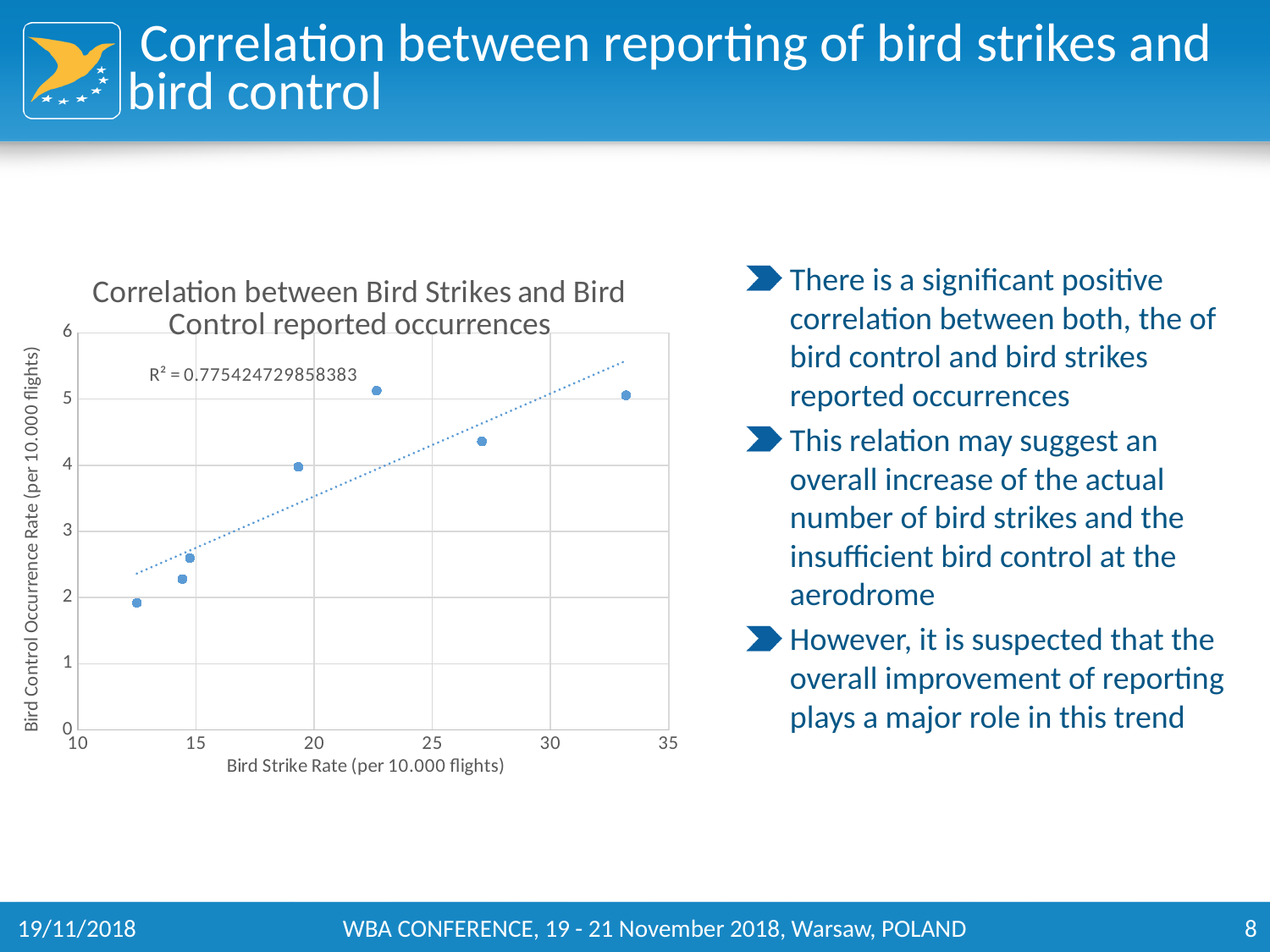

# Correlation between reporting of bird strikes and bird control

### Chart: Correlation between Bird Strikes and Bird Control reported occurrences

| Category | Y |
|---|---|
There is a significant positive correlation between both, the of bird control and bird strikes reported occurrences
This relation may suggest an overall increase of the actual number of bird strikes and the insufficient bird control at the aerodrome
However, it is suspected that the overall improvement of reporting plays a major role in this trend
19/11/2018
WBA CONFERENCE, 19 - 21 November 2018, Warsaw, POLAND
8